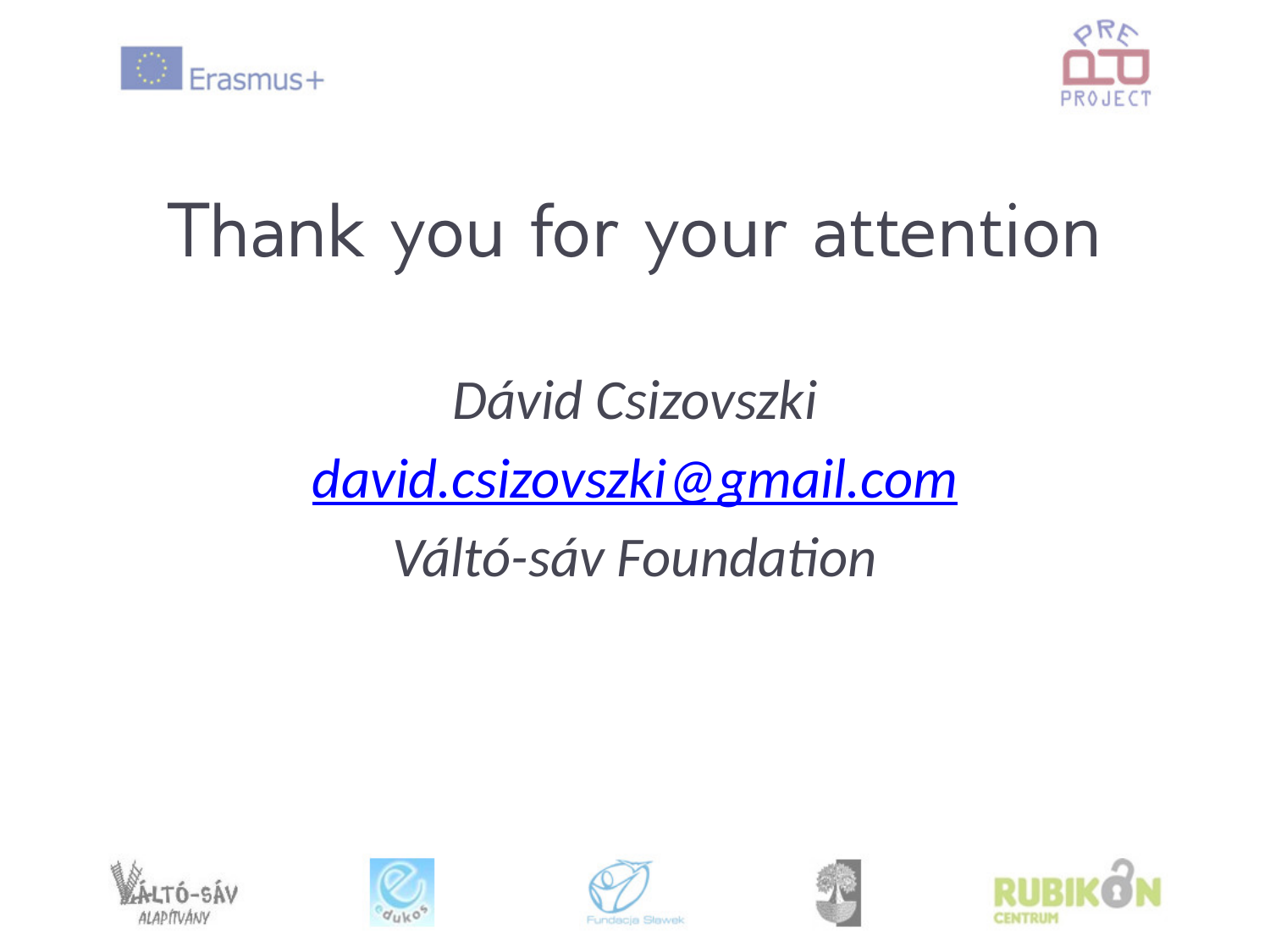

# Thank you for your attention
Dávid Csizovszki
david.csizovszki@gmail.com
Váltó-sáv Foundation